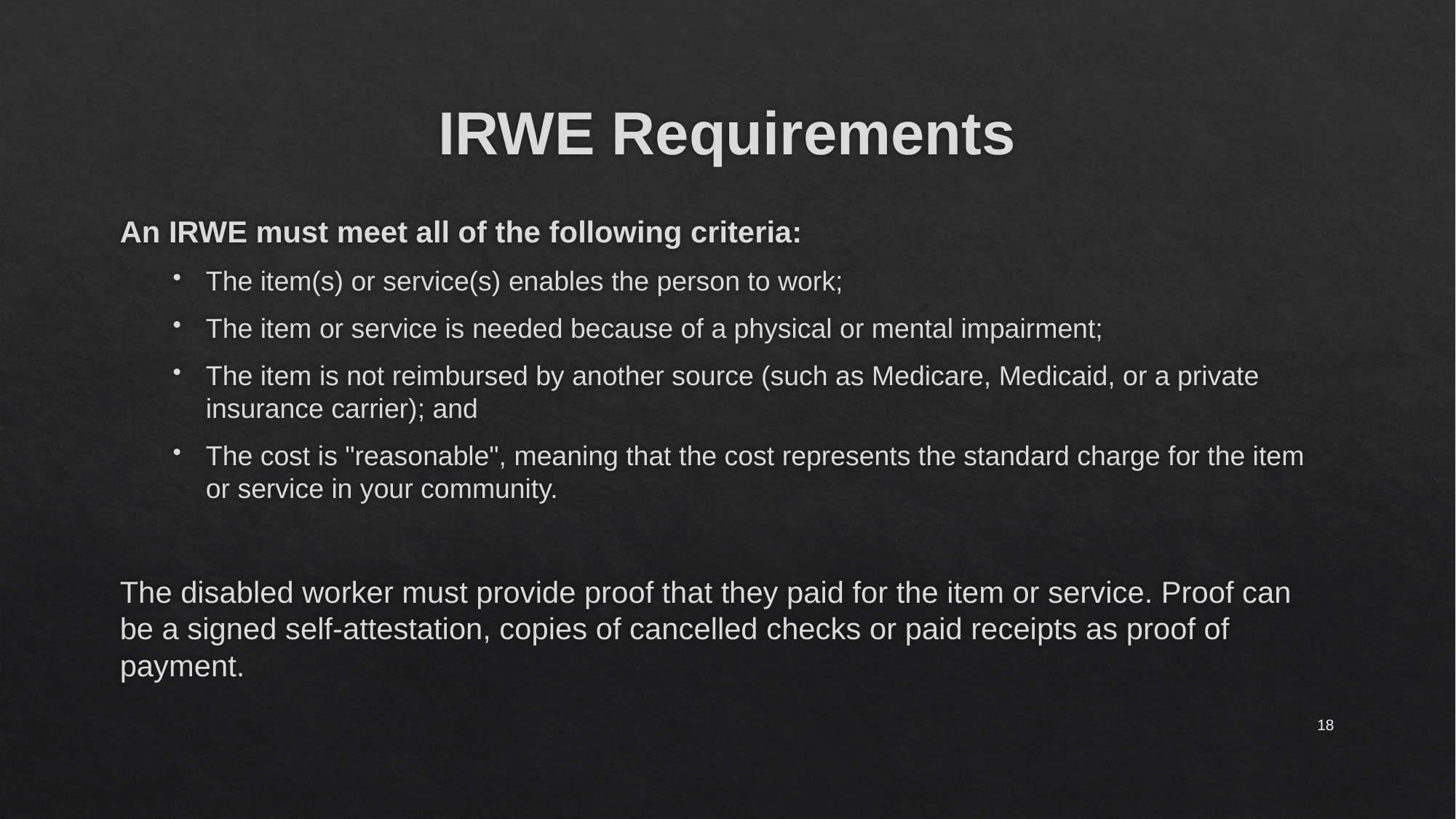

# IRWE Requirements
An IRWE must meet all of the following criteria:
The item(s) or service(s) enables the person to work;
The item or service is needed because of a physical or mental impairment;
The item is not reimbursed by another source (such as Medicare, Medicaid, or a private insurance carrier); and
The cost is "reasonable", meaning that the cost represents the standard charge for the item or service in your community.

The disabled worker must provide proof that they paid for the item or service. Proof can be a signed self-attestation, copies of cancelled checks or paid receipts as proof of payment.

18